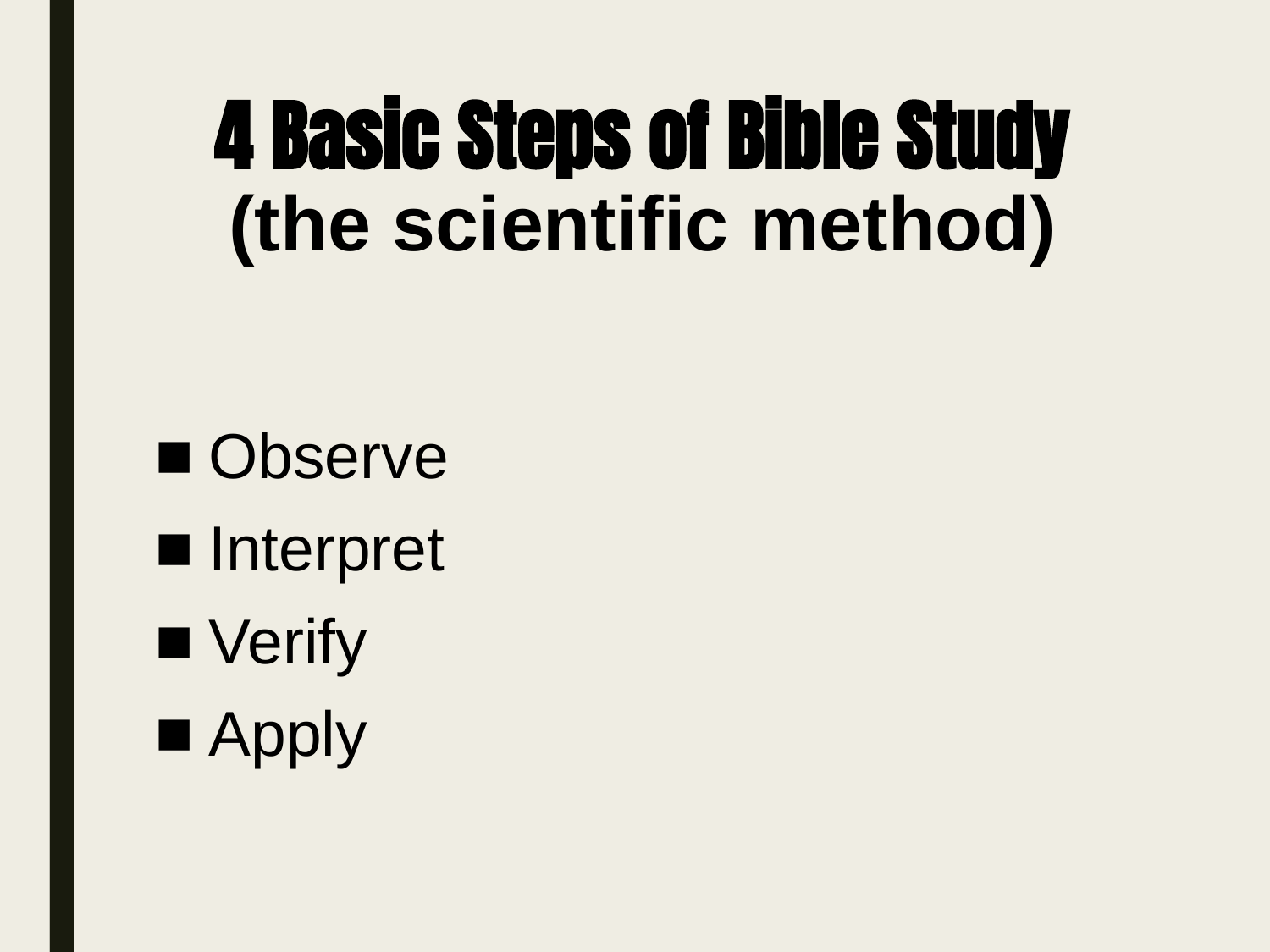

# 4 Basic Steps of Bible Study (the scientific method)

Observe
Interpret
Verify
Apply